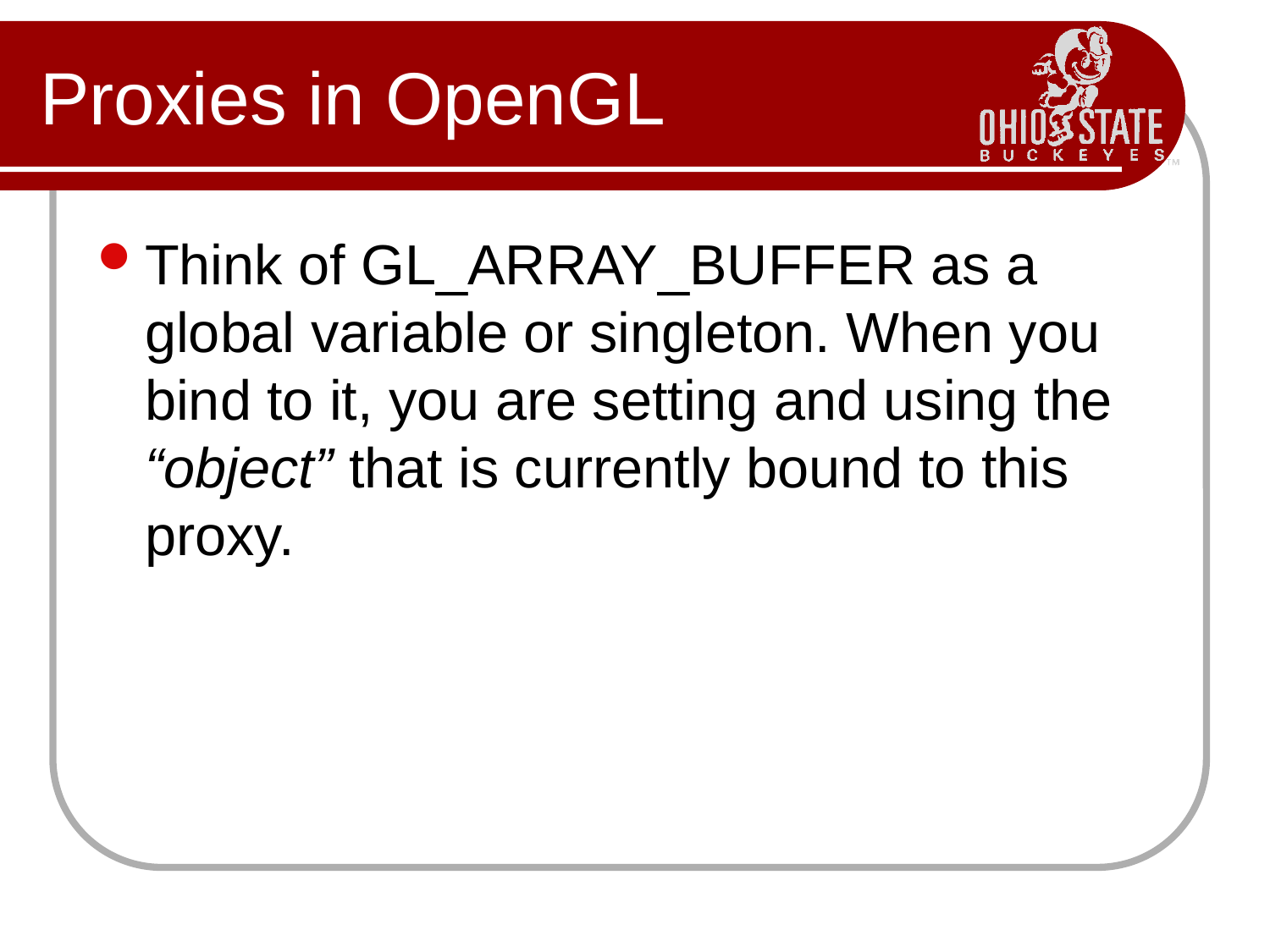

# Proxies in OpenGL
Think of GL_ARRAY_BUFFER as a global variable or singleton. When you bind to it, you are setting and using the “object” that is currently bound to this proxy.